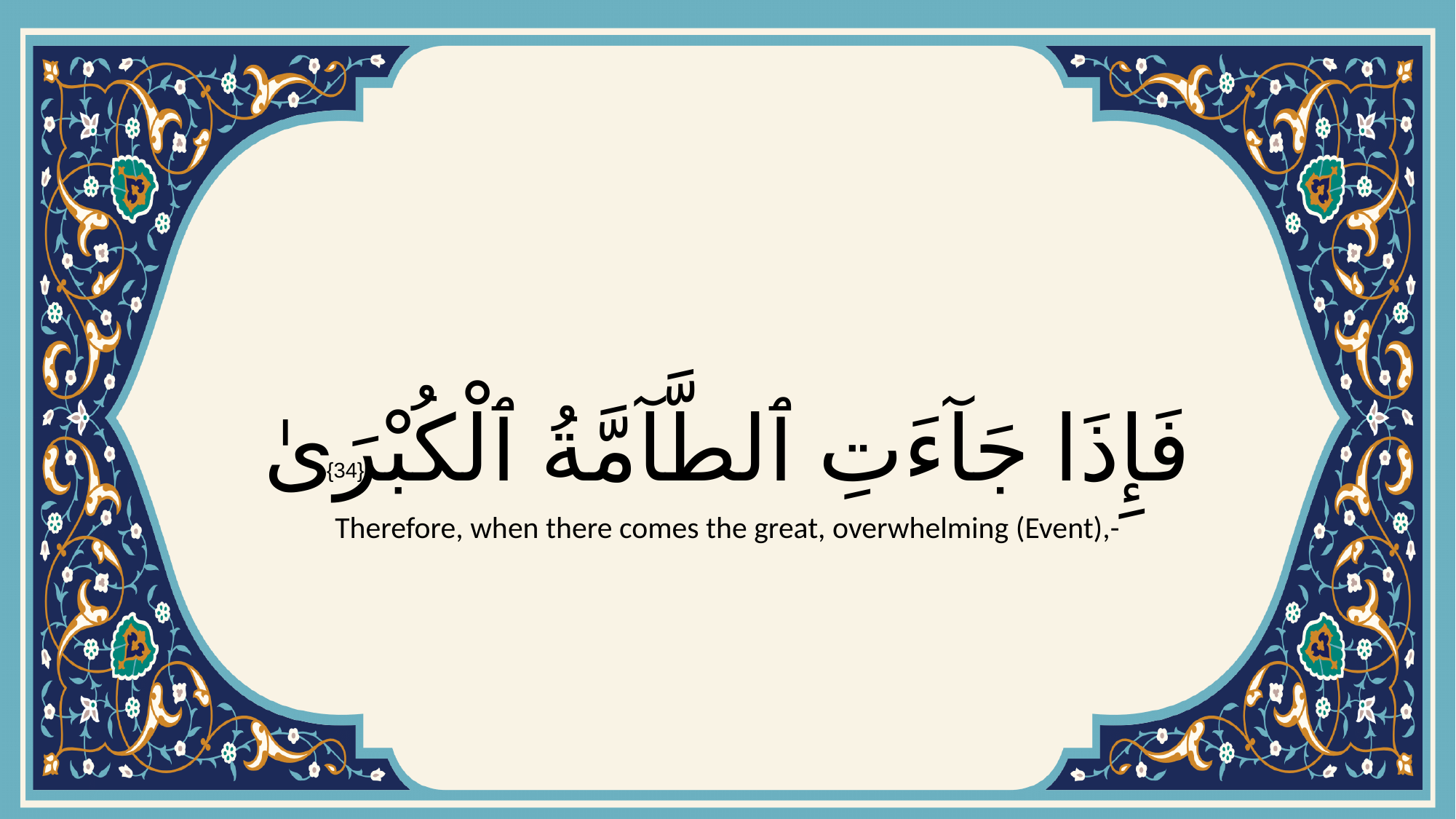

# فَإِذَا جَآءَتِ ٱلطَّآمَّةُ ٱلْكُبْرَىٰ
{34}
Therefore, when there comes the great, overwhelming (Event),-